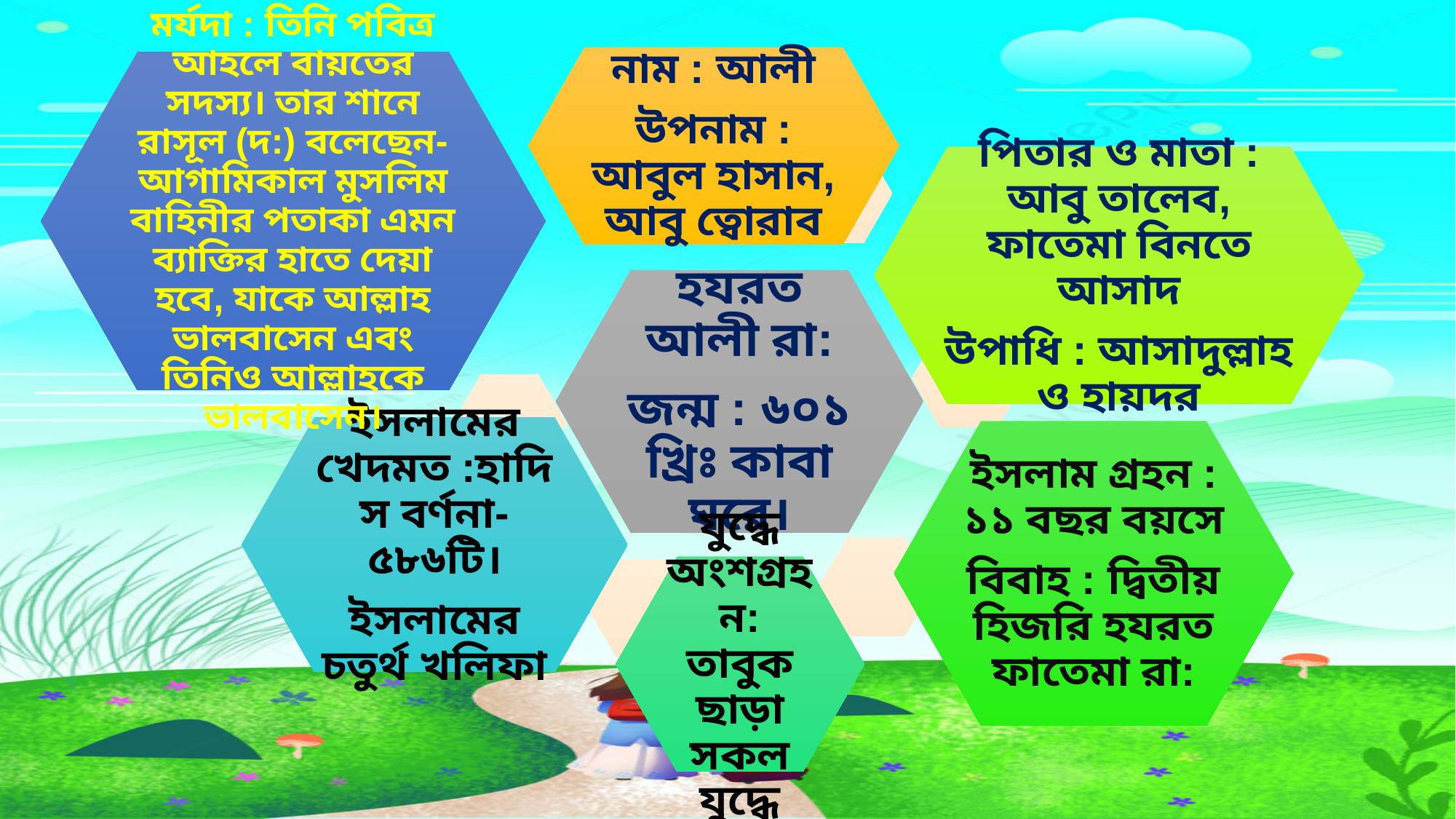

হযরত আলী রা:
জন্ম : ৬০১ খ্রিঃ কাবা ঘরে।
নাম : আলী
উপনাম : আবুল হাসান, আবু ত্বোরাব
পিতার ও মাতা : আবু তালেব, ফাতেমা বিনতে আসাদ
উপাধি : আসাদুল্লাহ ও হায়দর
ইসলাম গ্রহন : ১১ বছর বয়সে
বিবাহ : দ্বিতীয় হিজরি হযরত ফাতেমা রা:
যুদ্ধে অংশগ্রহন: তাবুক ছাড়া সকল যুদ্ধে
ইসলামের খেদমত :হাদিস বর্ণনা-৫৮৬টি।
ইসলামের চতুর্থ খলিফা
মর্যদা : তিনি পবিত্র আহলে বায়তের সদস্য। তার শানে রাসূল (দ:) বলেছেন- আগামিকাল মুসলিম বাহিনীর পতাকা এমন ব্যাক্তির হাতে দেয়া হবে, যাকে আল্লাহ ভালবাসেন এবং তিনিও আল্লাহকে ভালবাসেন।